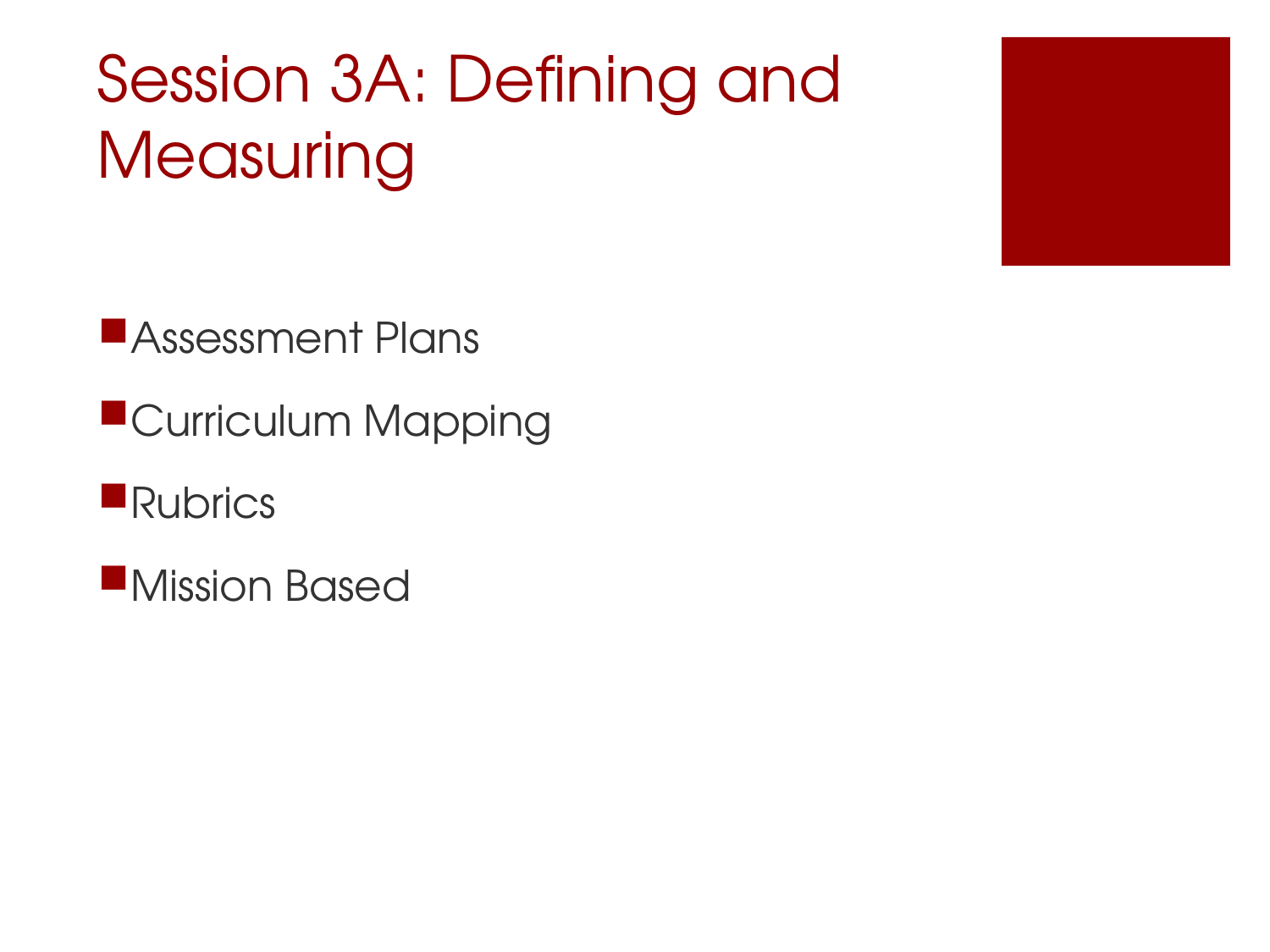

# Session 3A: Defining and Measuring

Assessment Plans
Curriculum Mapping
Rubrics
Mission Based